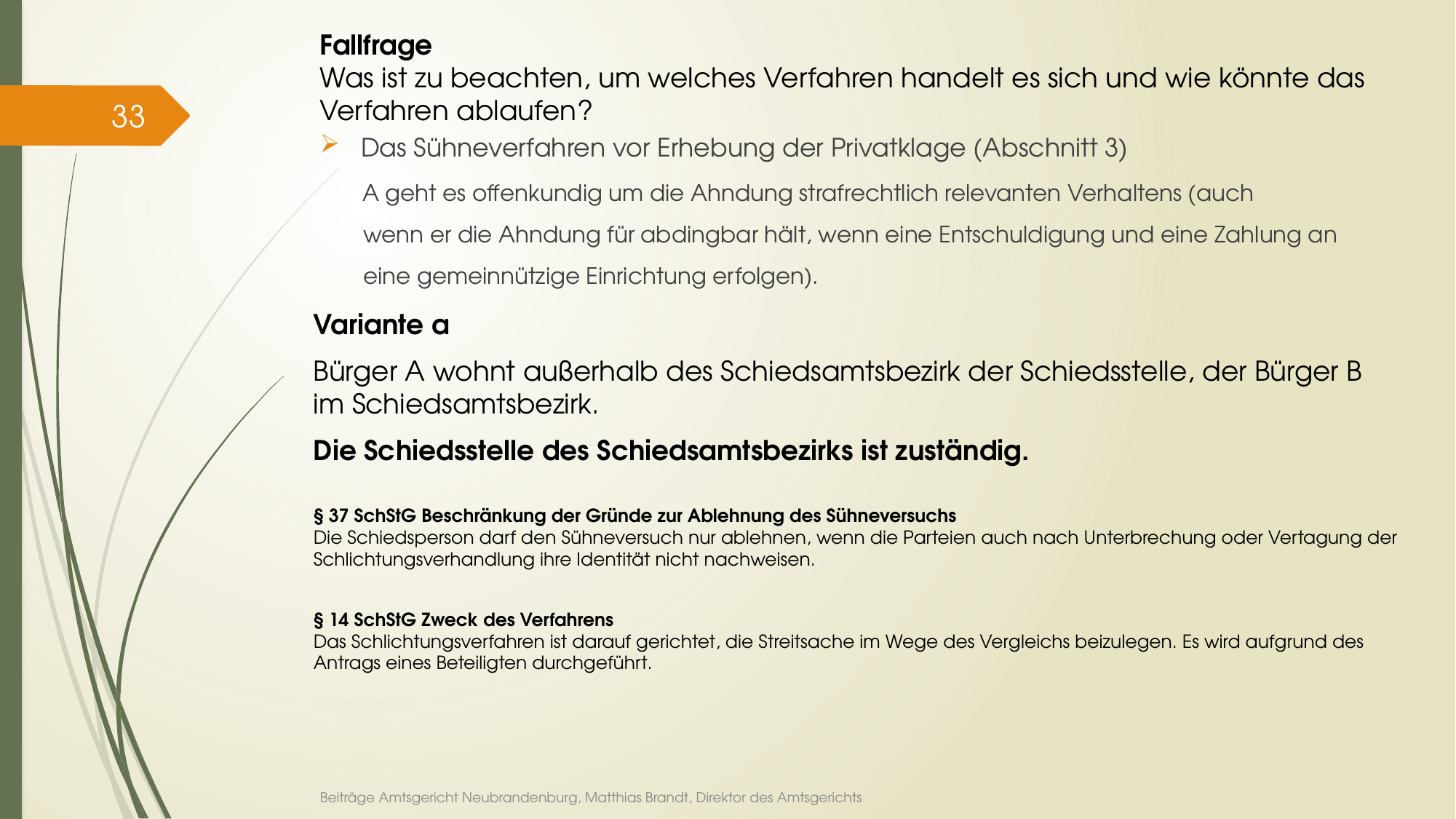

Fallfrage
Was ist zu beachten, um welches Verfahren handelt es sich und wie könnte das Verfahren ablaufen?

33
Das Sühneverfahren vor Erhebung der Privatklage (Abschnitt 3)
      A geht es offenkundig um die Ahndung strafrechtlich relevanten Verhaltens (auch
       wenn er die Ahndung für abdingbar hält, wenn eine Entschuldigung und eine Zahlung an
       eine gemeinnützige Einrichtung erfolgen).

Variante a

Bürger A wohnt außerhalb des Schiedsamtsbezirk der Schiedsstelle, der Bürger B im Schiedsamtsbezirk.

Die Schiedsstelle des Schiedsamtsbezirks ist zuständig.

§ 37 SchStG Beschränkung der Gründe zur Ablehnung des Sühneversuchs
Die Schiedsperson darf den Sühneversuch nur ablehnen, wenn die Parteien auch nach Unterbrechung oder Vertagung der Schlichtungsverhandlung ihre Identität nicht nachweisen.
§ 14 SchStG Zweck des Verfahrens
Das Schlichtungsverfahren ist darauf gerichtet, die Streitsache im Wege des Vergleichs beizulegen. Es wird aufgrund des Antrags eines Beteiligten durchgeführt.
Beiträge Amtsgericht Neubrandenburg, Matthias Brandt, Direktor des Amtsgerichts